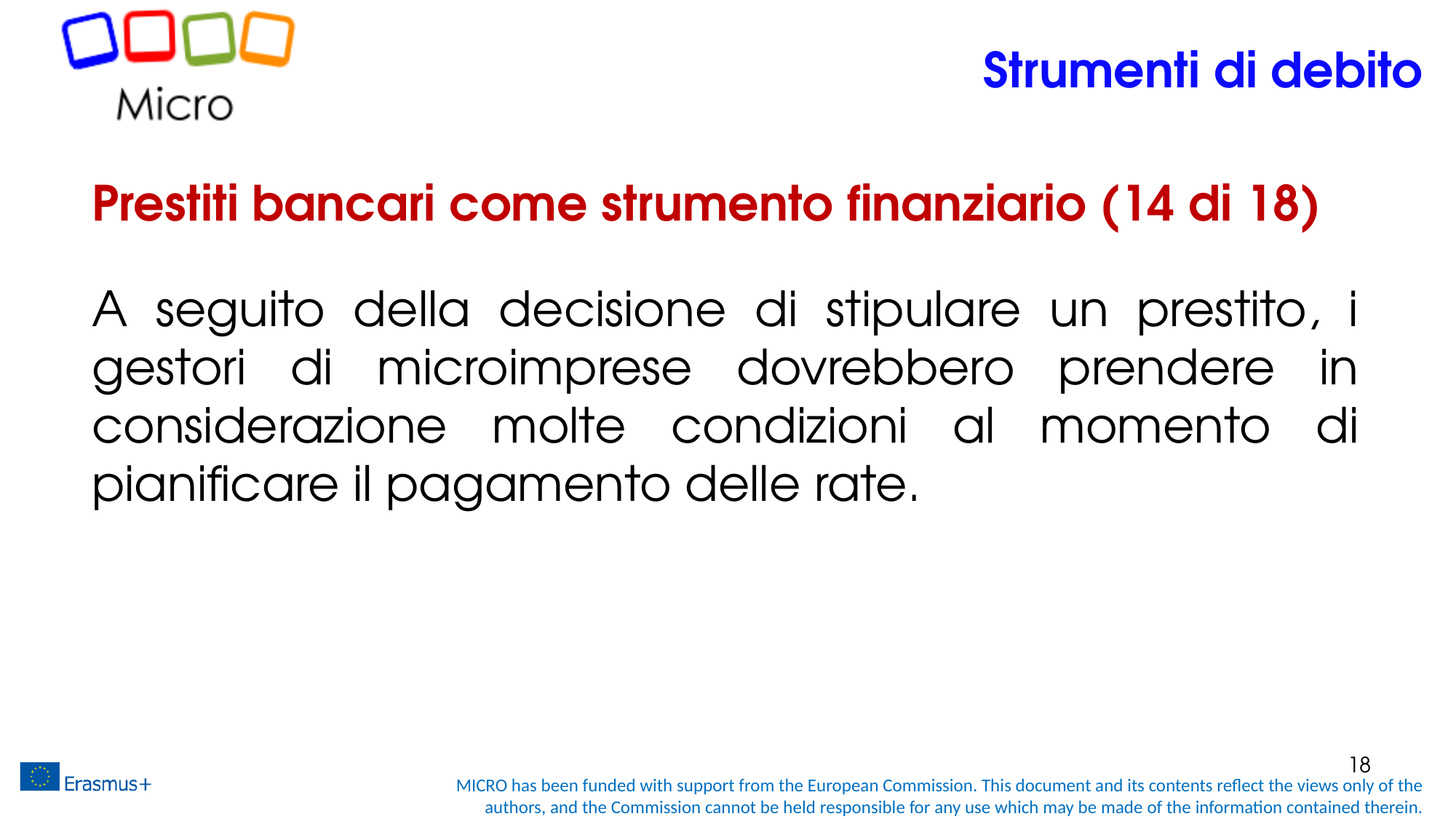

# Strumenti di debito
Prestiti bancari come strumento finanziario (14 di 18)

A seguito della decisione di stipulare un prestito, i gestori di microimprese dovrebbero prendere in considerazione molte condizioni al momento di pianificare il pagamento delle rate.
18